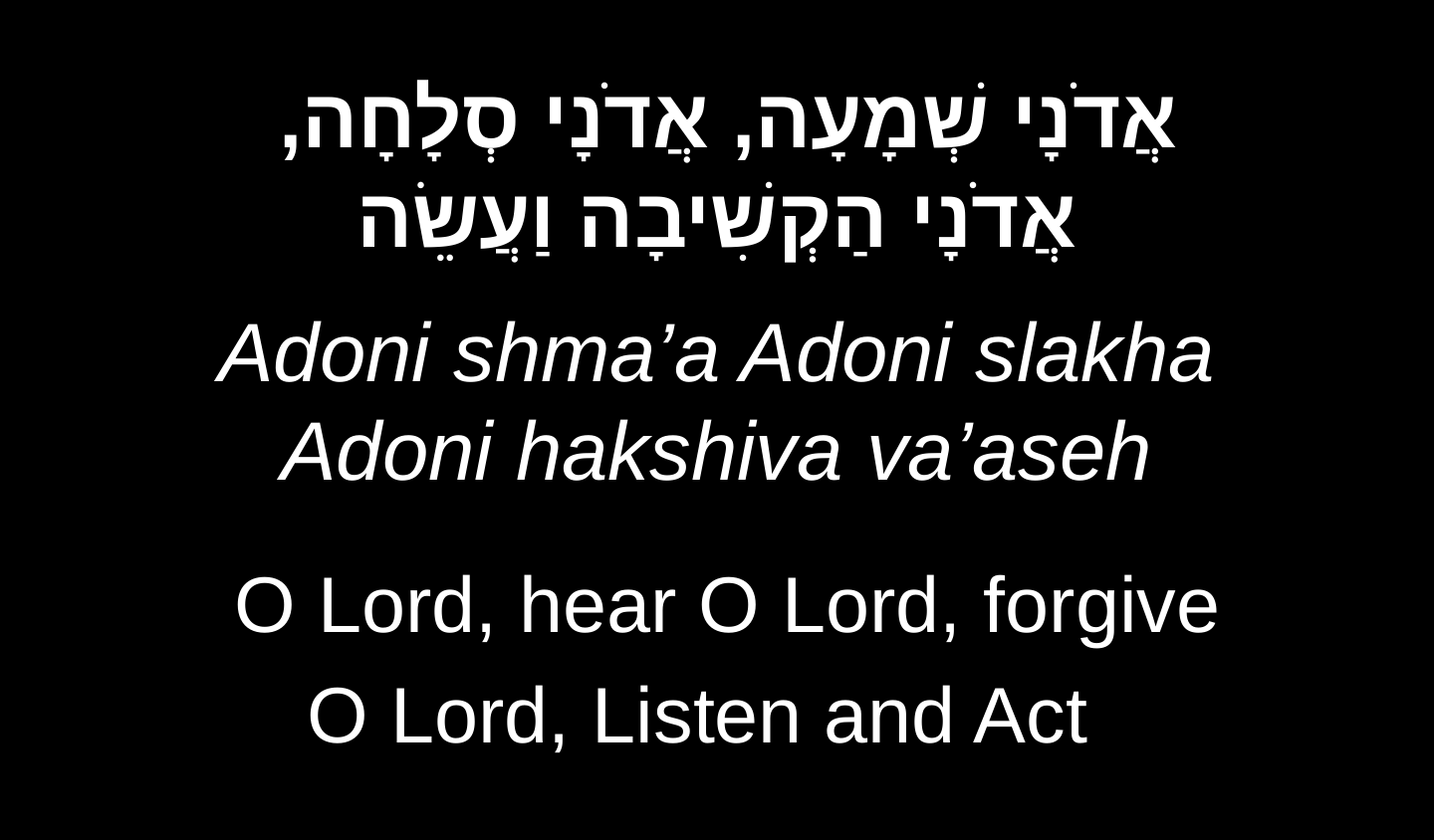

אֲדֹנָי שְׁמָעָה, אֲדֹנָי סְלָחָה,
אֲדֹנָי הַקְשִׁיבָה וַעֲשֵׂה

Adoni shma’a Adoni slakha
Adoni hakshiva va’aseh

O Lord, hear O Lord, forgive
O Lord, Listen and Act